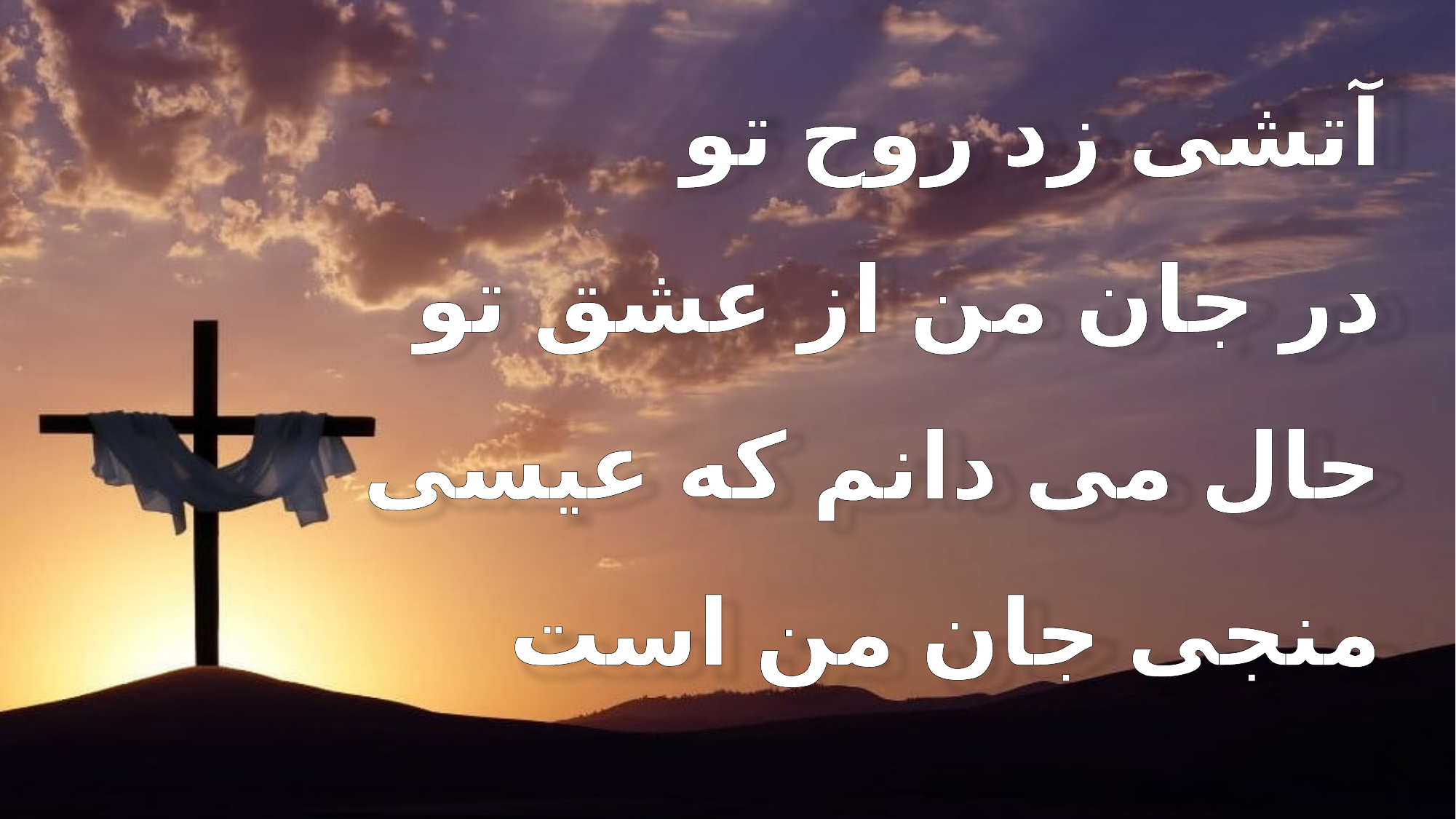

آتشی زد روح تو
  در جان من از عشق تو
  حال می دانم که عیسی
  منجی جان من است